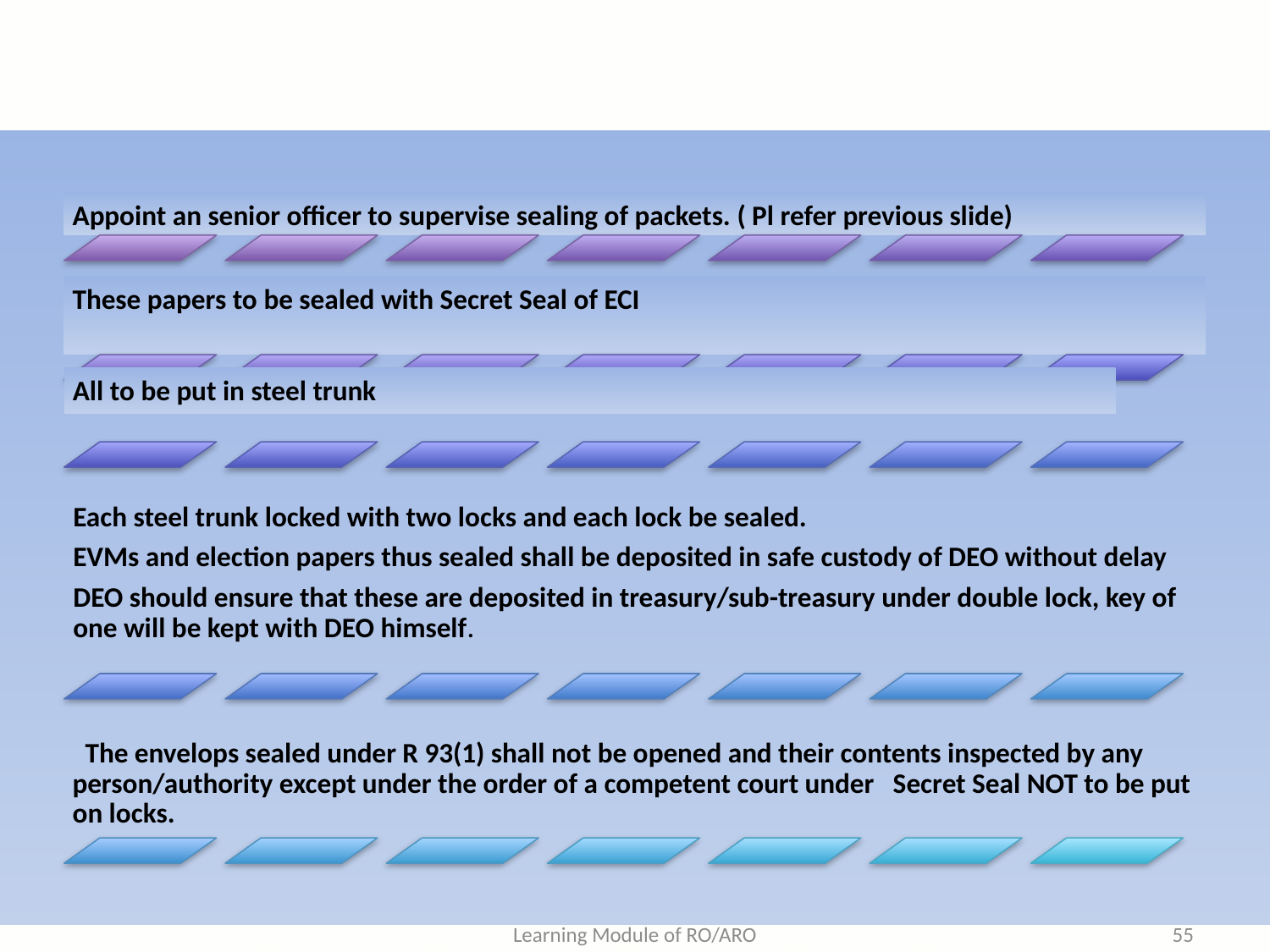

Appoint an senior officer to supervise sealing of packets. ( Pl refer previous slide)
These papers to be sealed with Secret Seal of ECI
All to be put in steel trunk
Each steel trunk locked with two locks and each lock be sealed.
EVMs and election papers thus sealed shall be deposited in safe custody of DEO without delay
DEO should ensure that these are deposited in treasury/sub-treasury under double lock, key of one will be kept with DEO himself.
  The envelops sealed under R 93(1) shall not be opened and their contents inspected by any person/authority except under the order of a competent court under   Secret Seal NOT to be put on locks.
Learning Module of RO/ARO
55